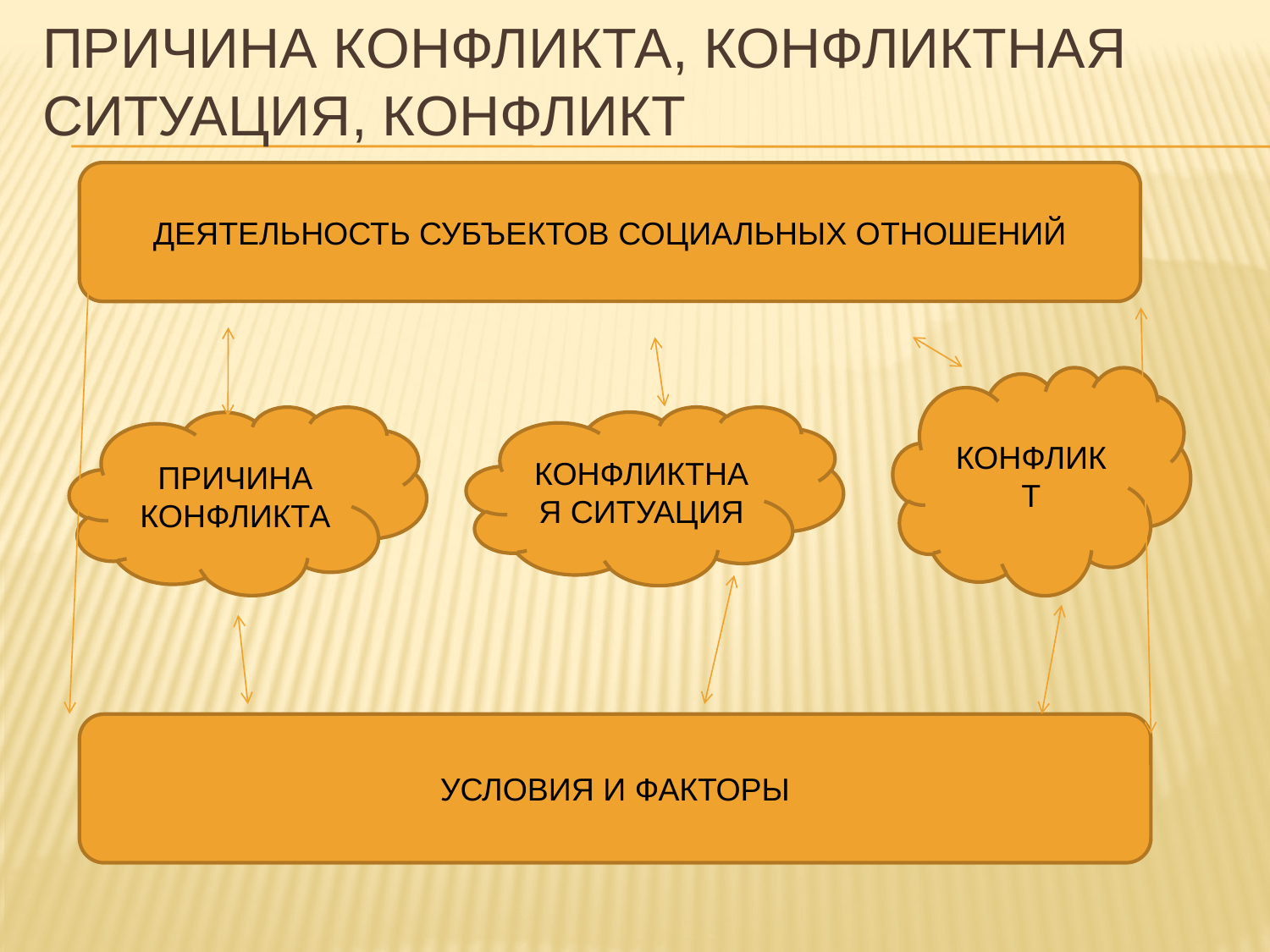

# Причина Конфликта, Конфликтная ситуация, Конфликт
ДЕЯТЕЛЬНОСТЬ СУБЪЕКТОВ СОЦИАЛЬНЫХ ОТНОШЕНИЙ
КОНФЛИКТ
ПРИЧИНА КОНФЛИКТА
КОНФЛИКТНАЯ СИТУАЦИЯ
УСЛОВИЯ И ФАКТОРЫ